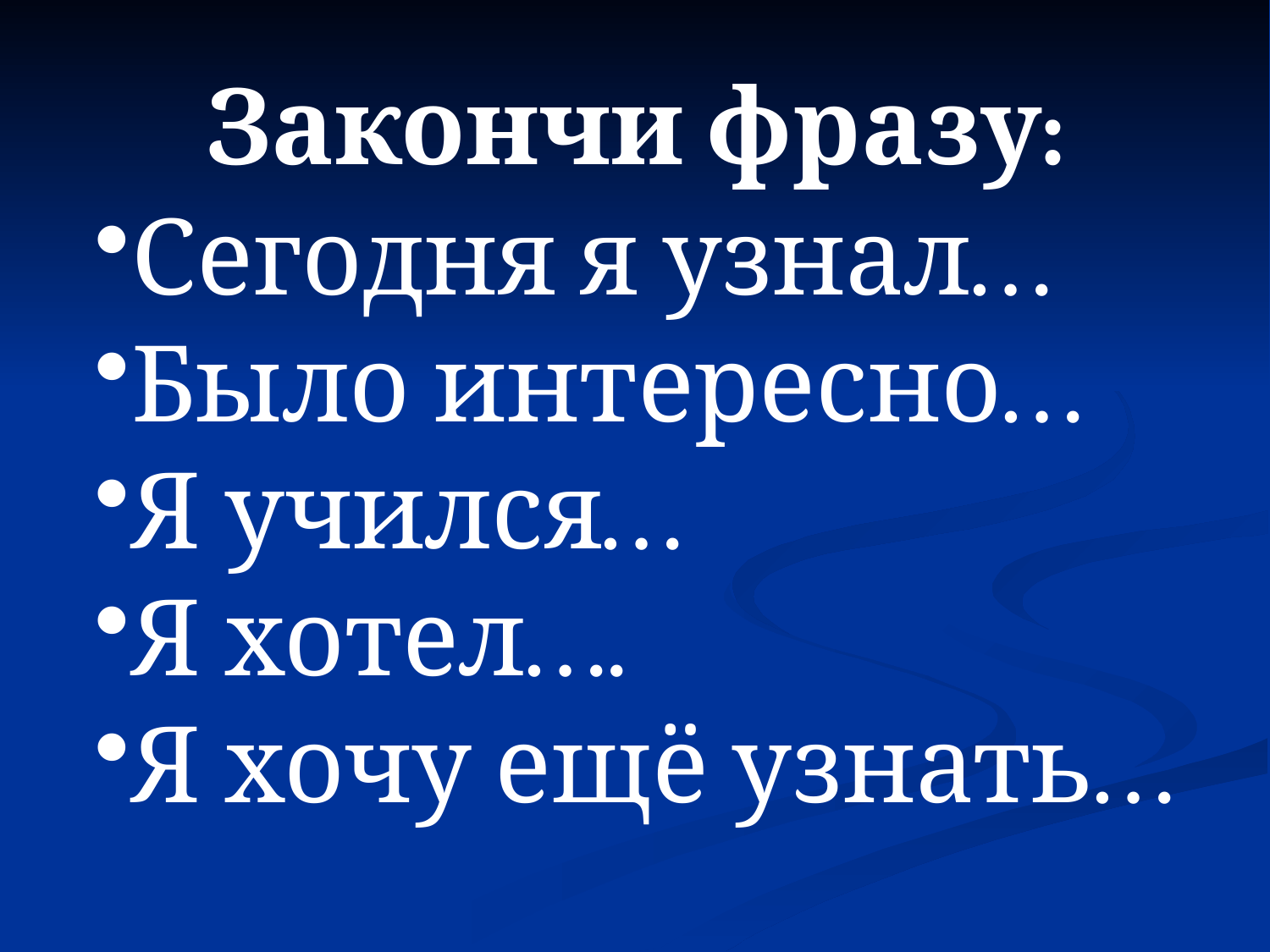

Закончи фразу:
Сегодня я узнал…
Было интересно…
Я учился…
Я хотел….
Я хочу ещё узнать…